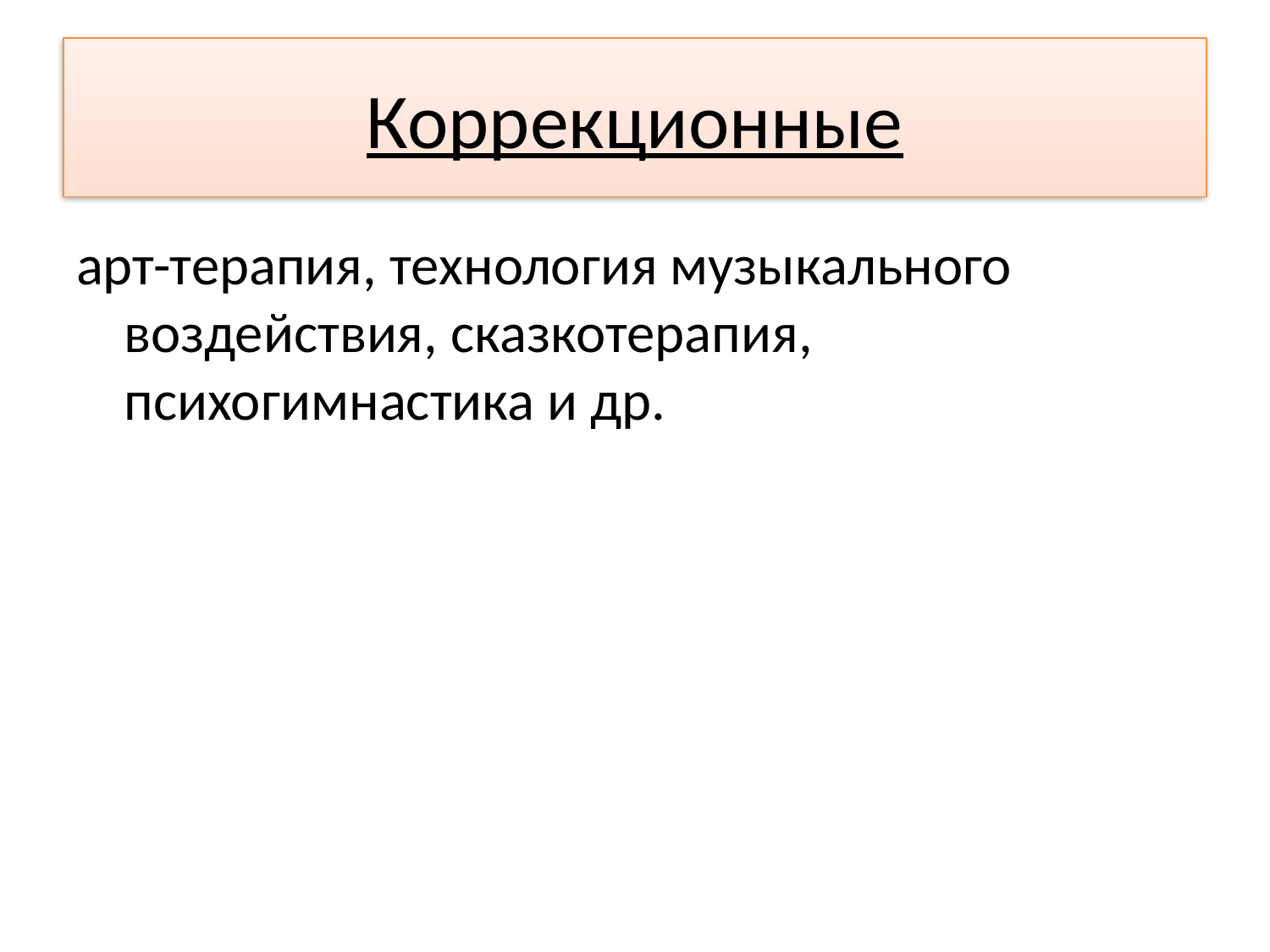

# Коррекционные
арт-терапия, технология музыкального воздействия, сказкотерапия, психогимнастика и др.